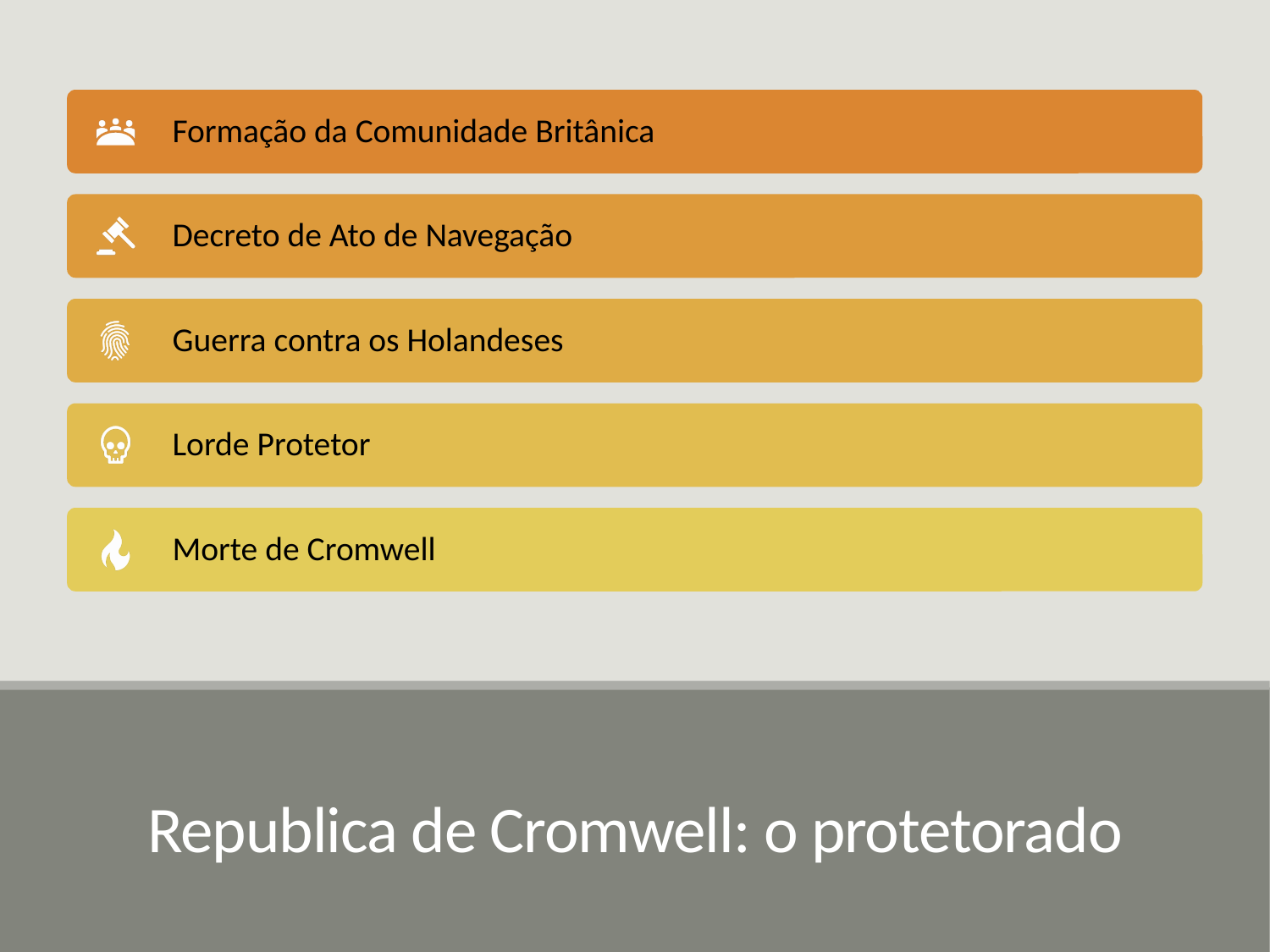

Formação da Comunidade Britânica
Decreto de Ato de Navegação
Guerra contra os Holandeses
Lorde Protetor
Morte de Cromwell

# Republica de Cromwell: o protetorado